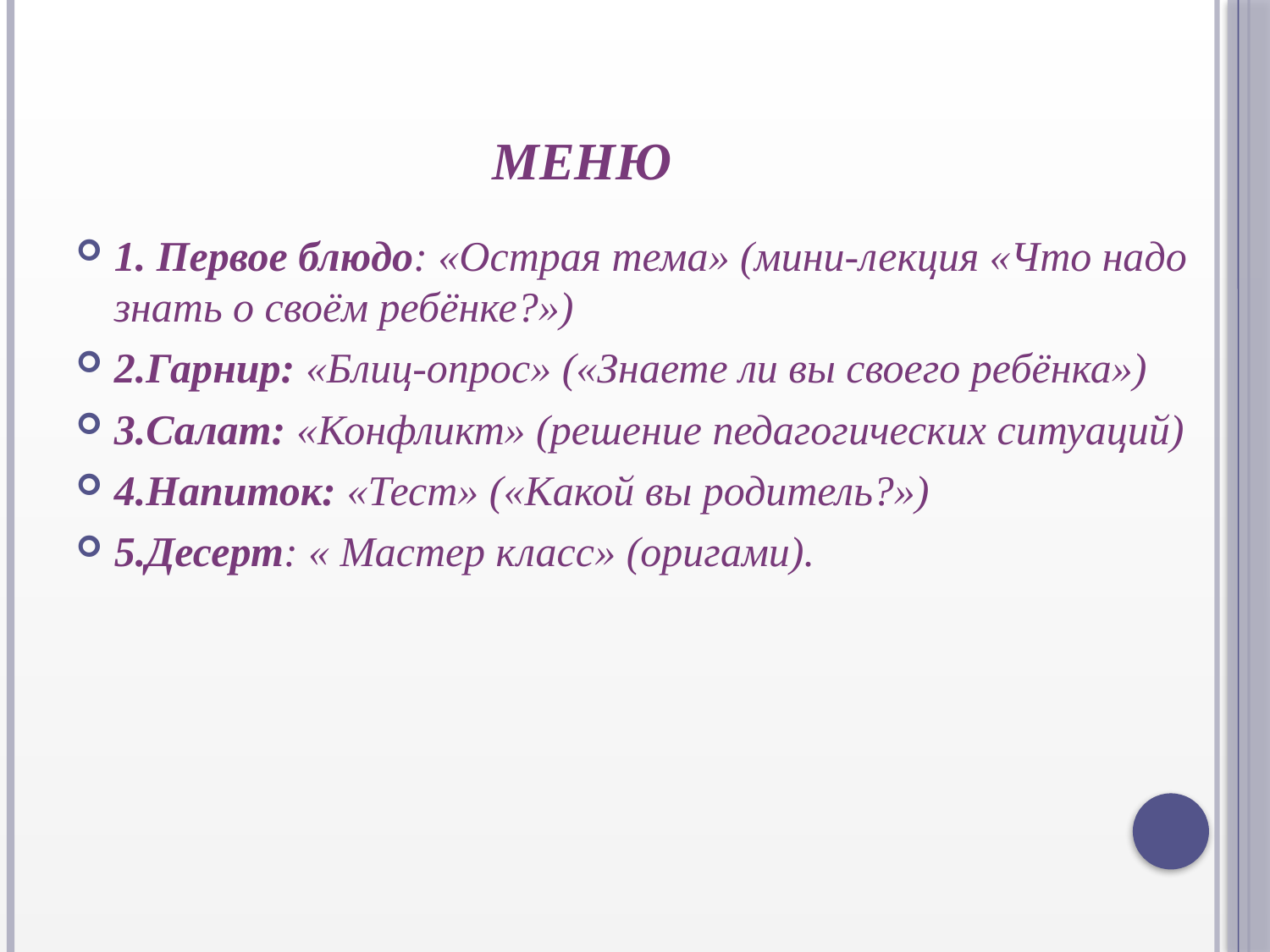

# МЕНЮ
1. Первое блюдо: «Острая тема» (мини-лекция «Что надо знать о своём ребёнке?»)
2.Гарнир: «Блиц-опрос» («Знаете ли вы своего ребёнка»)
3.Салат: «Конфликт» (решение педагогических ситуаций)
4.Напиток: «Тест» («Какой вы родитель?»)
5.Десерт: « Мастер класс» (оригами).